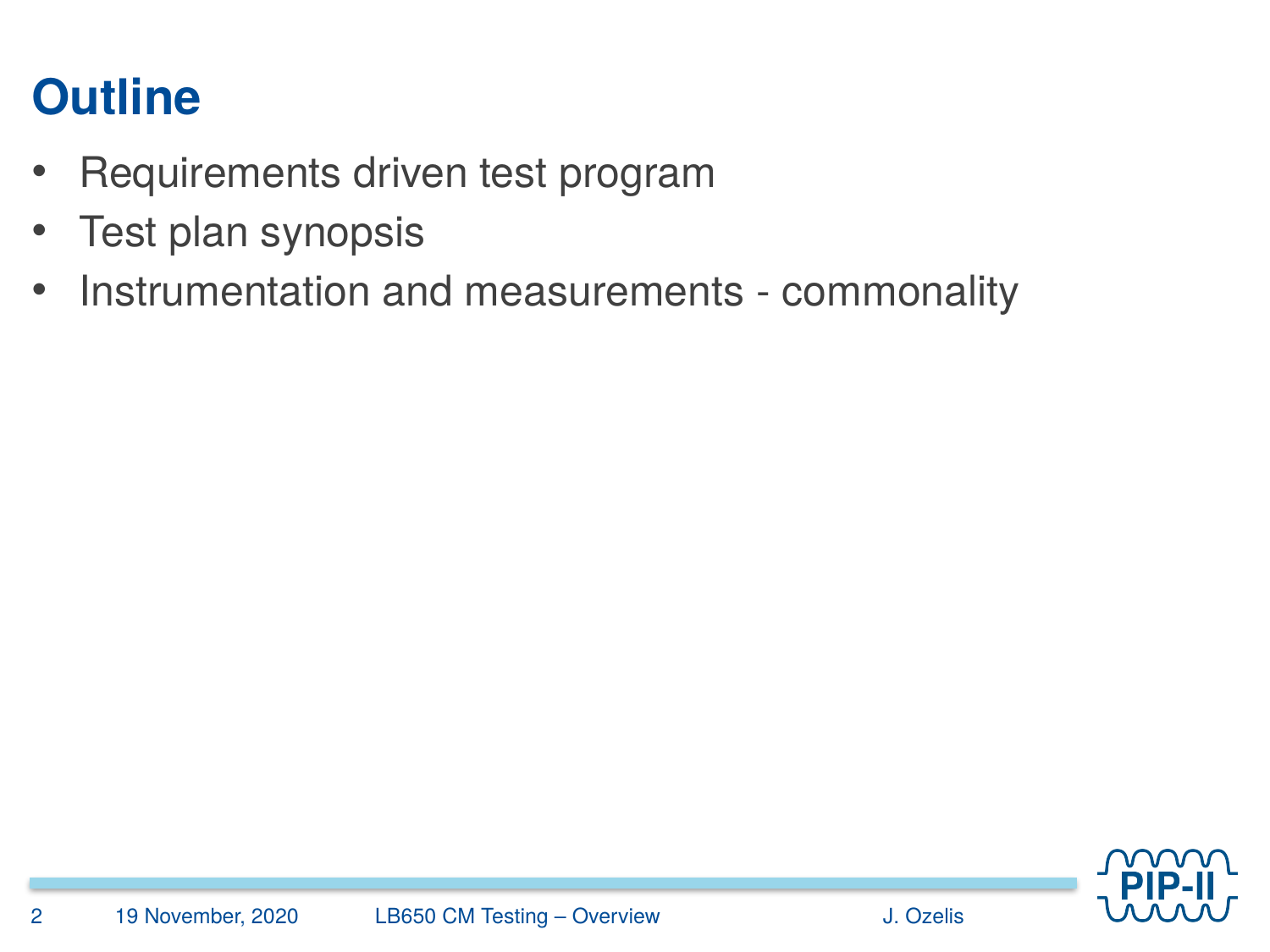

# Outline
Requirements driven test program
Test plan synopsis
Instrumentation and measurements - commonality
2
19 November, 2020
LB650 CM Testing – Overview		J. Ozelis